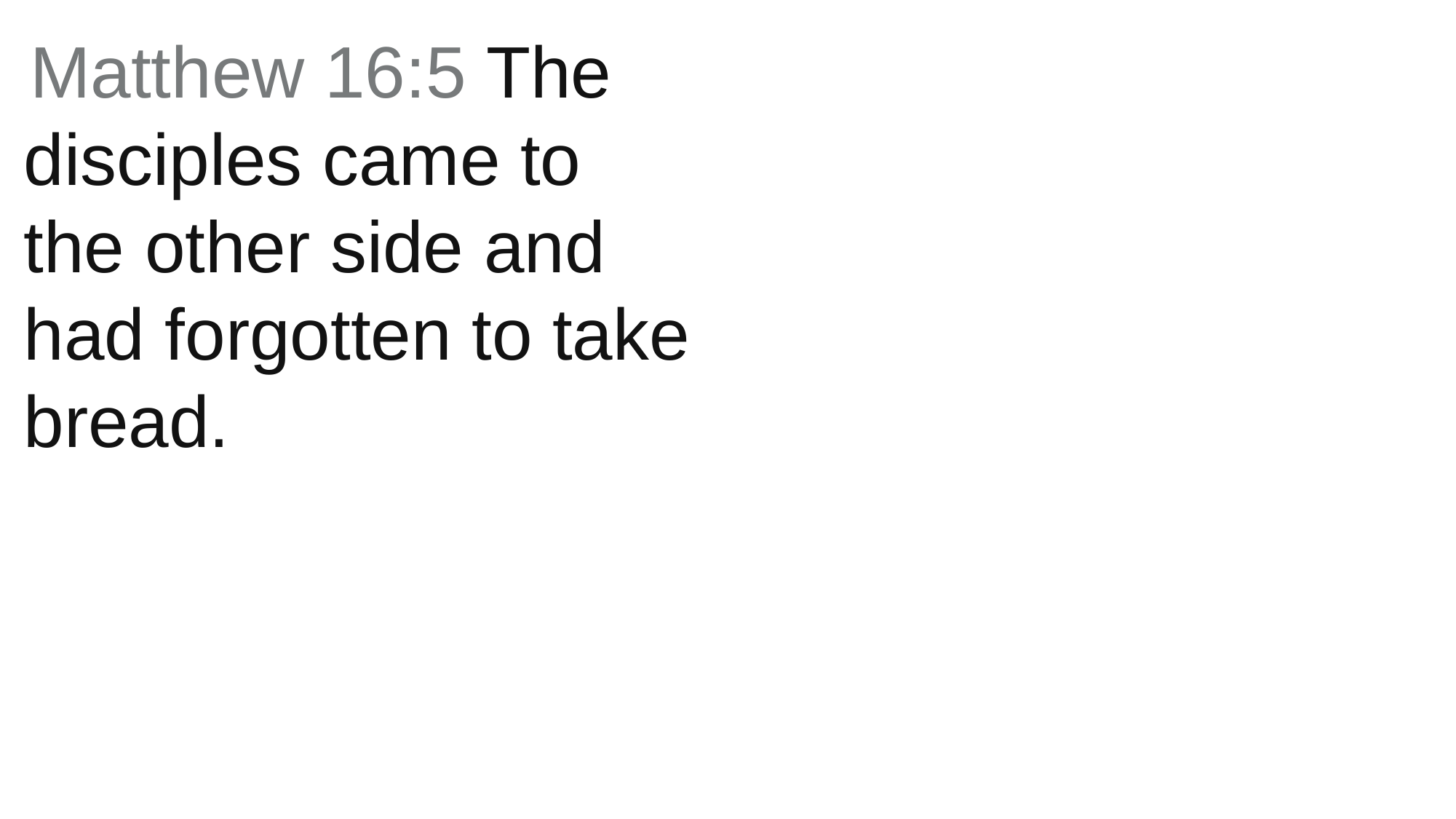

Matthew 16:5 The disciples came to the other side and had forgotten to take bread.